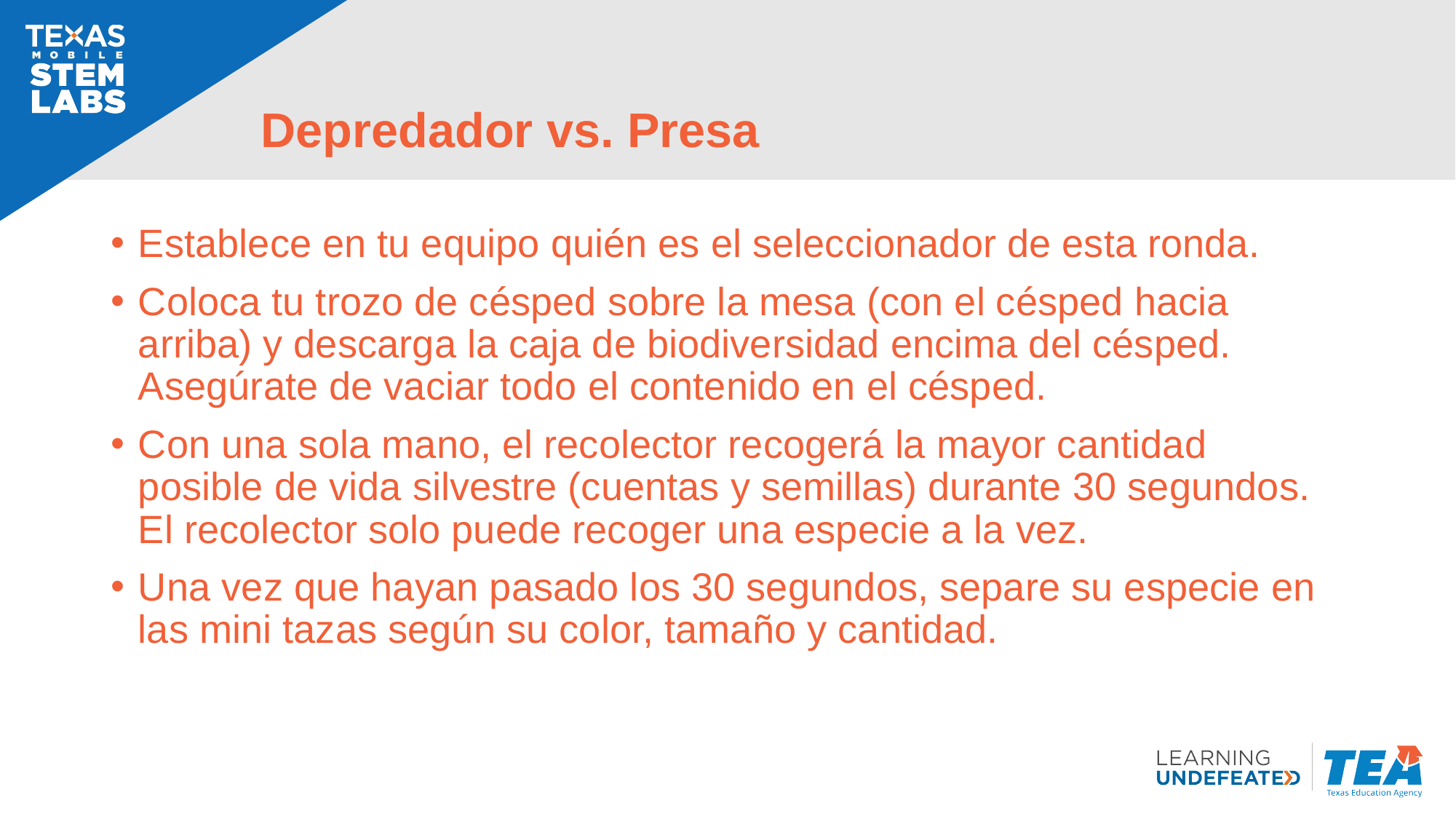

# Depredador vs. Presa

Establece en tu equipo quién es el seleccionador de esta ronda.
Coloca tu trozo de césped sobre la mesa (con el césped hacia arriba) y descarga la caja de biodiversidad encima del césped. Asegúrate de vaciar todo el contenido en el césped.
Con una sola mano, el recolector recogerá la mayor cantidad posible de vida silvestre (cuentas y semillas) durante 30 segundos. El recolector solo puede recoger una especie a la vez.
Una vez que hayan pasado los 30 segundos, separe su especie en las mini tazas según su color, tamaño y cantidad.